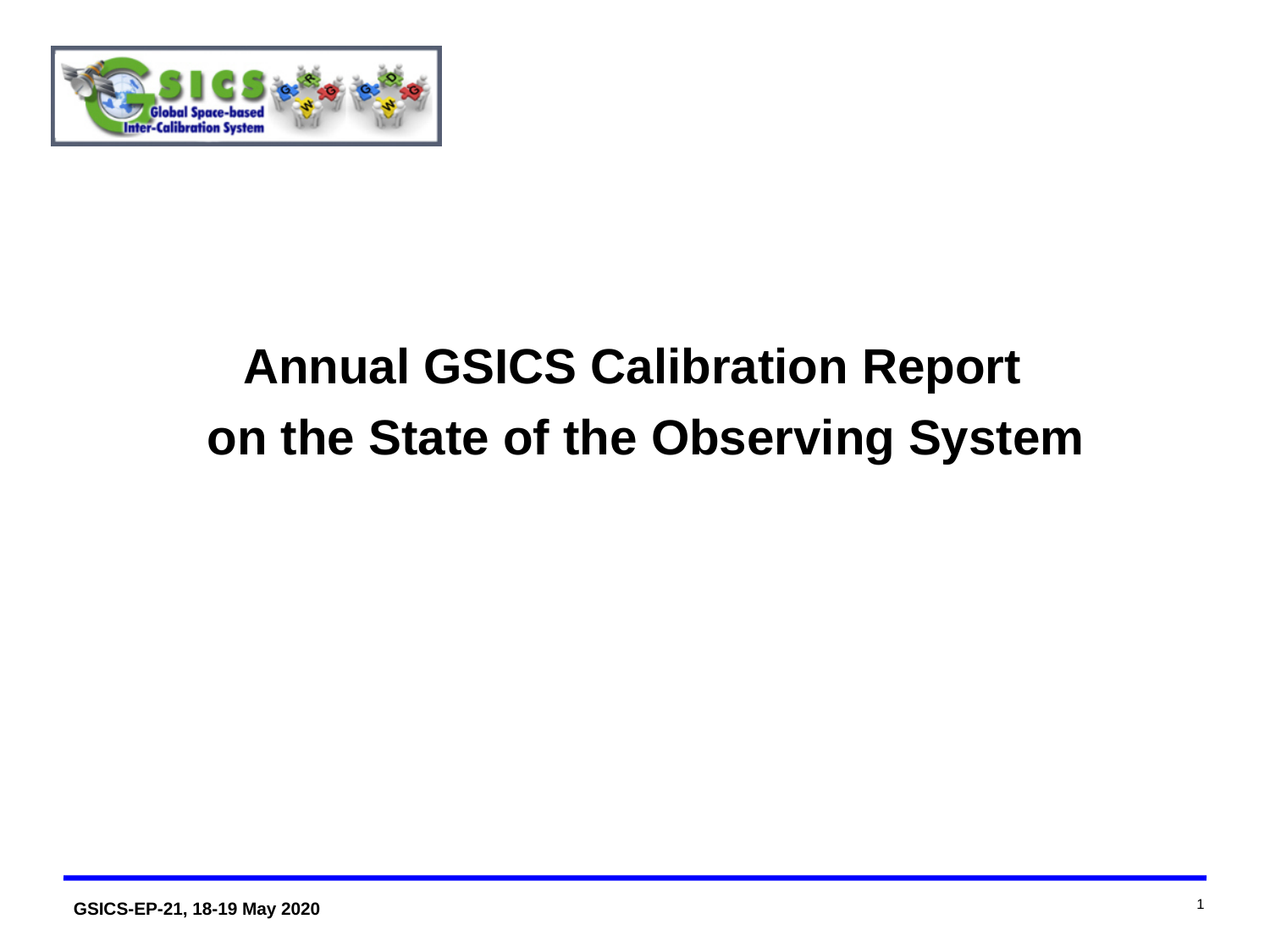

# Annual GSICS Calibration Report on the State of the Observing System

1